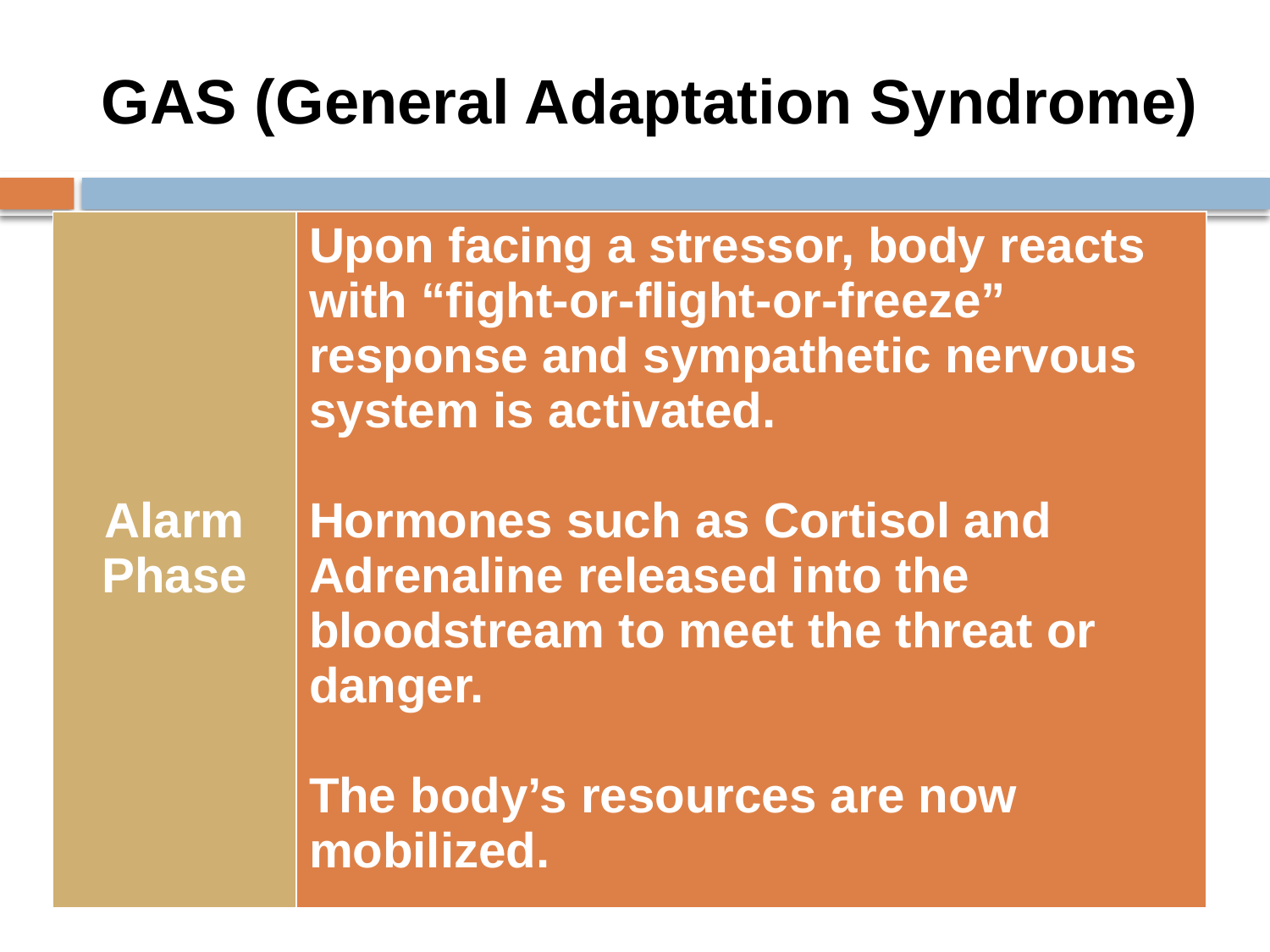

# GAS (General Adaptation Syndrome)
| Alarm Phase | Upon facing a stressor, body reacts with “fight-or-flight-or-freeze” response and sympathetic nervous system is activated. Hormones such as Cortisol and Adrenaline released into the bloodstream to meet the threat or danger. The body’s resources are now mobilized. |
| --- | --- |